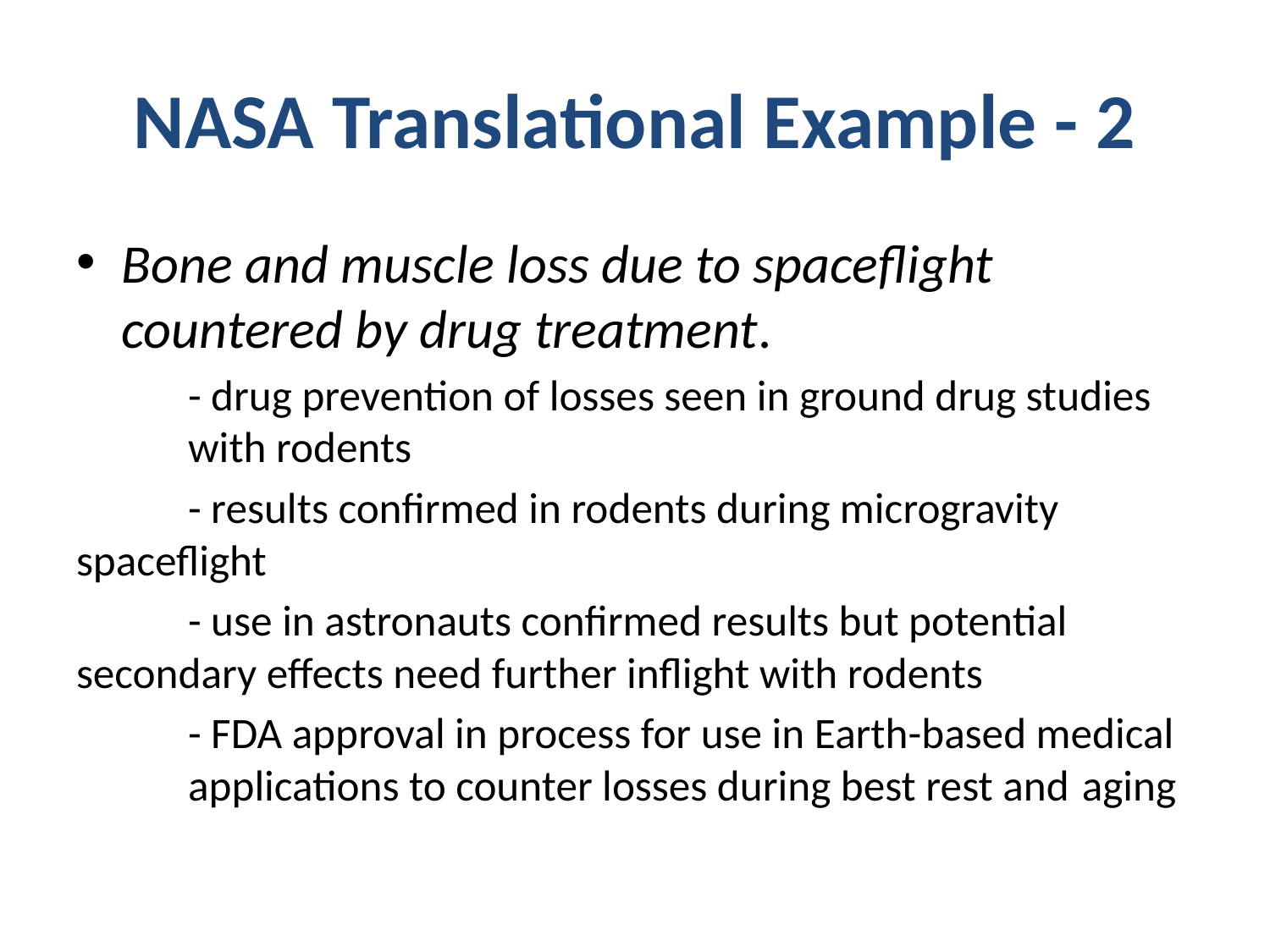

# NASA Translational Example - 2
Bone and muscle loss due to spaceflight countered by drug treatment.
	- drug prevention of losses seen in ground drug studies 		with rodents
	- results confirmed in rodents during microgravity 				spaceflight
	- use in astronauts confirmed results but potential 				secondary effects need further inflight with rodents
	- FDA approval in process for use in Earth-based medical 		applications to counter losses during best rest and 			aging